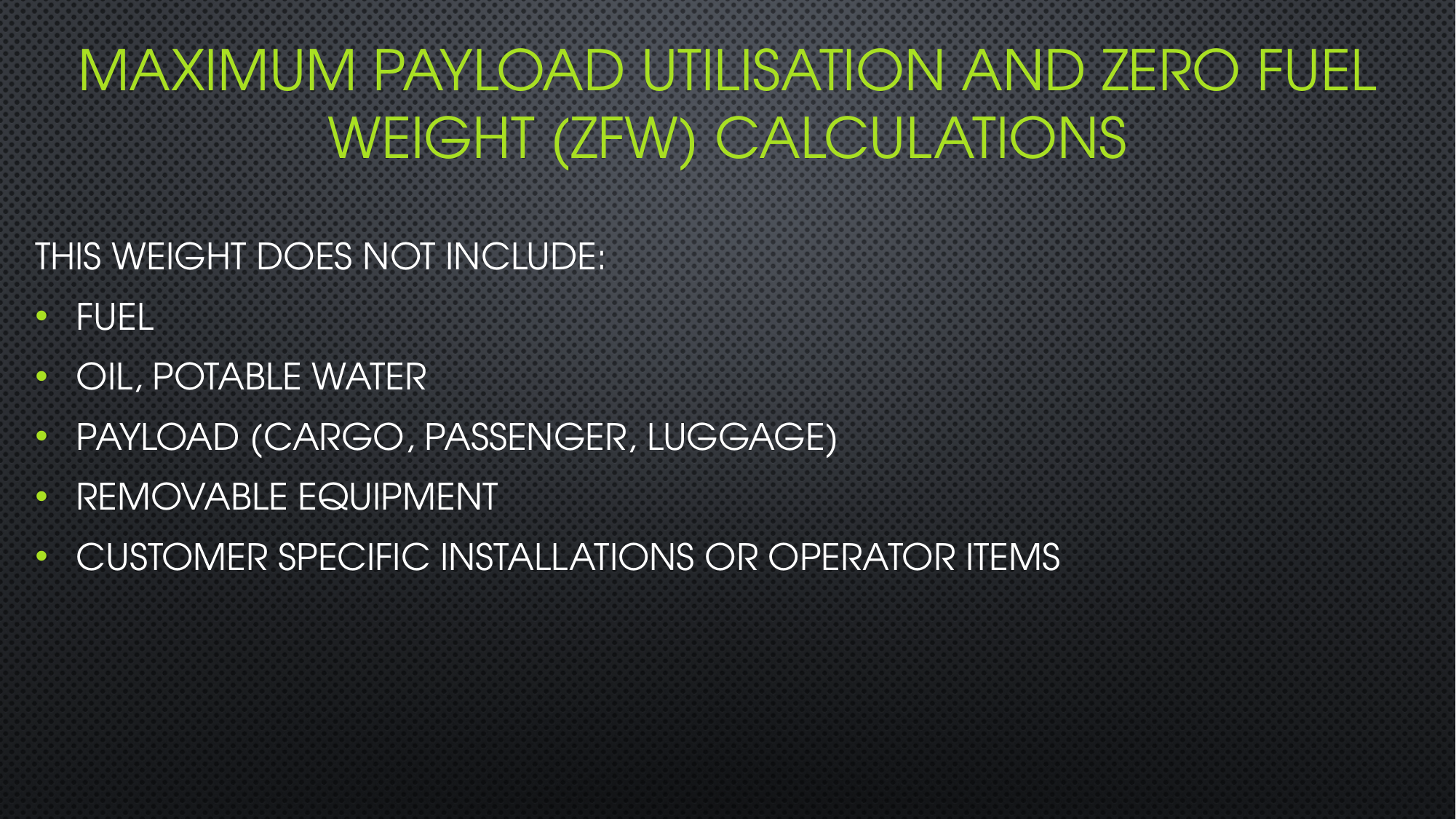

# maximum payload utilisation and Zero Fuel Weight (ZFW) calculations
This weight does not include:
Fuel
Oil, potable water
Payload (Cargo, passenger, luggage)
Removable equipment
Customer specific installations or operator items